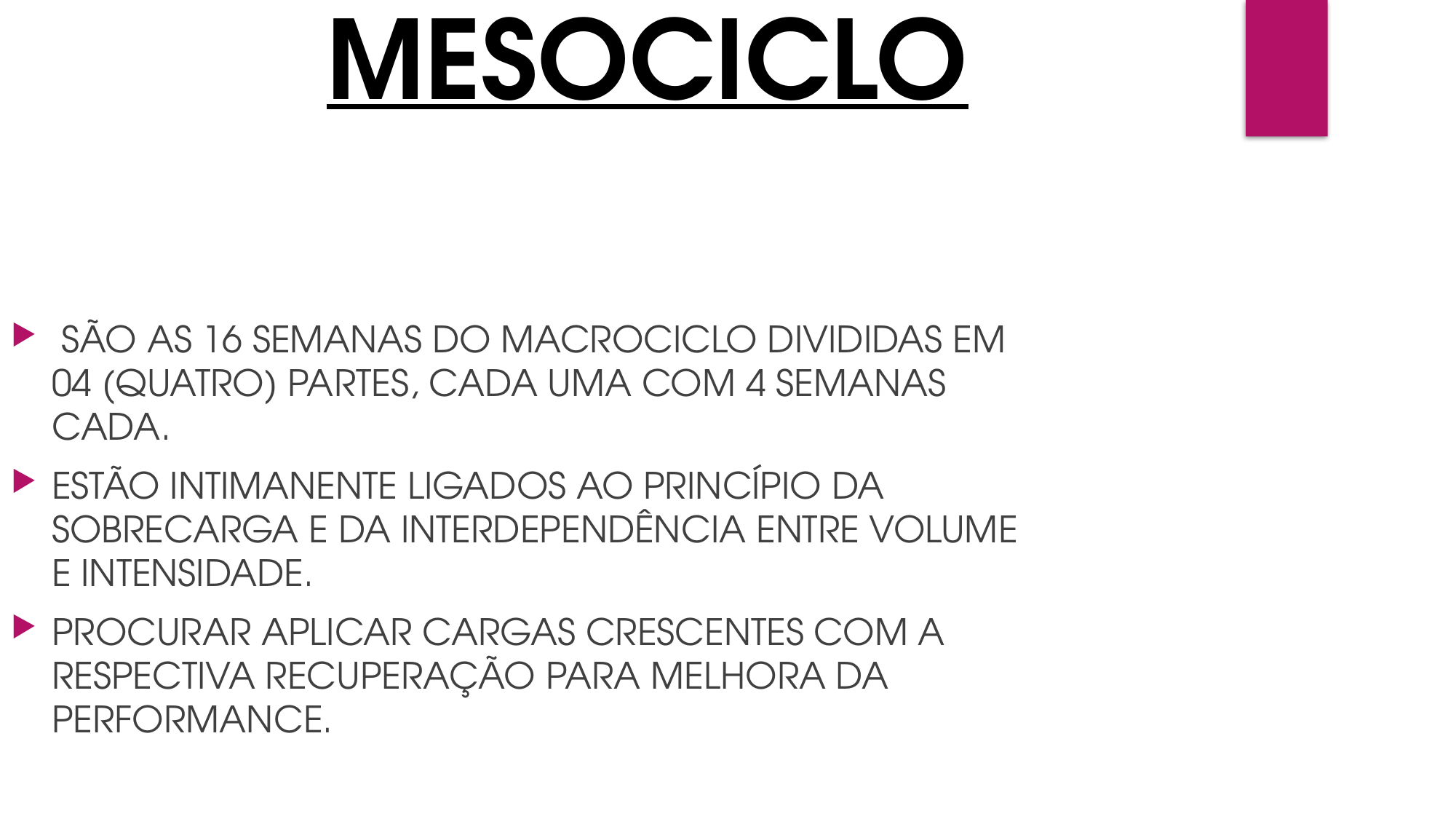

MESOCICLO
 SÃO AS 16 SEMANAS DO MACROCICLO DIVIDIDAS EM 04 (QUATRO) PARTES, CADA UMA COM 4 SEMANAS CADA.
ESTÃO INTIMANENTE LIGADOS AO PRINCÍPIO DA SOBRECARGA E DA INTERDEPENDÊNCIA ENTRE VOLUME E INTENSIDADE.
PROCURAR APLICAR CARGAS CRESCENTES COM A RESPECTIVA RECUPERAÇÃO PARA MELHORA DA PERFORMANCE.